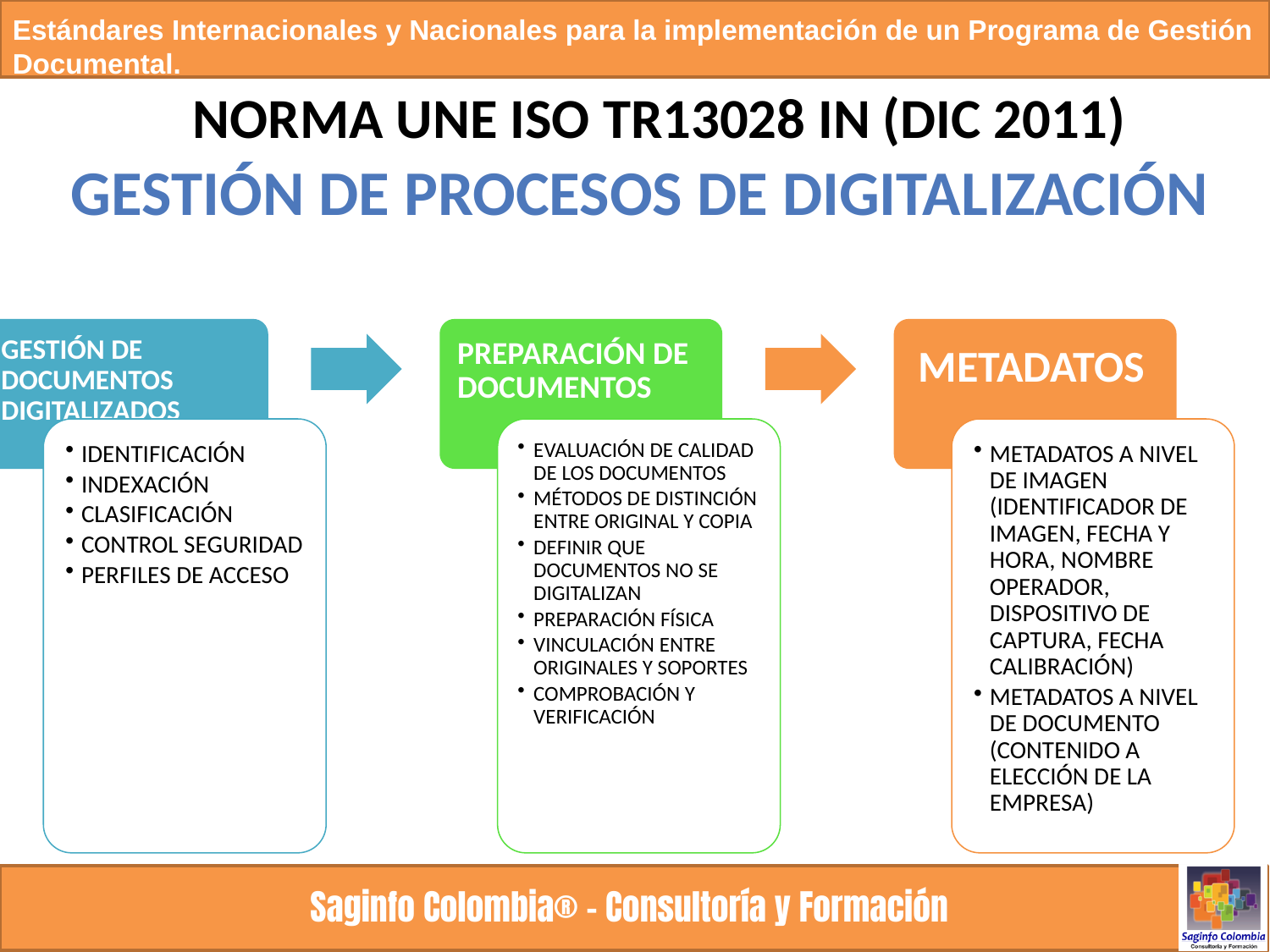

NORMA UNE ISO TR13028 IN (DIC 2011)
GESTIÓN DE PROCESOS DE DIGITALIZACIÓN
GESTIÓN DE DOCUMENTOS DIGITALIZADOS
PREPARACIÓN DE DOCUMENTOS
METADATOS

IDENTIFICACIÓN
INDEXACIÓN
CLASIFICACIÓN
CONTROL SEGURIDAD
PERFILES DE ACCESO
EVALUACIÓN DE CALIDAD DE LOS DOCUMENTOS
MÉTODOS DE DISTINCIÓN ENTRE ORIGINAL Y COPIA
DEFINIR QUE DOCUMENTOS NO SE DIGITALIZAN
PREPARACIÓN FÍSICA
VINCULACIÓN ENTRE ORIGINALES Y SOPORTES
COMPROBACIÓN Y VERIFICACIÓN

METADATOS A NIVEL DE IMAGEN (IDENTIFICADOR DE IMAGEN, FECHA Y HORA, NOMBRE OPERADOR, DISPOSITIVO DE CAPTURA, FECHA CALIBRACIÓN)
METADATOS A NIVEL DE DOCUMENTO (CONTENIDO A ELECCIÓN DE LA EMPRESA)